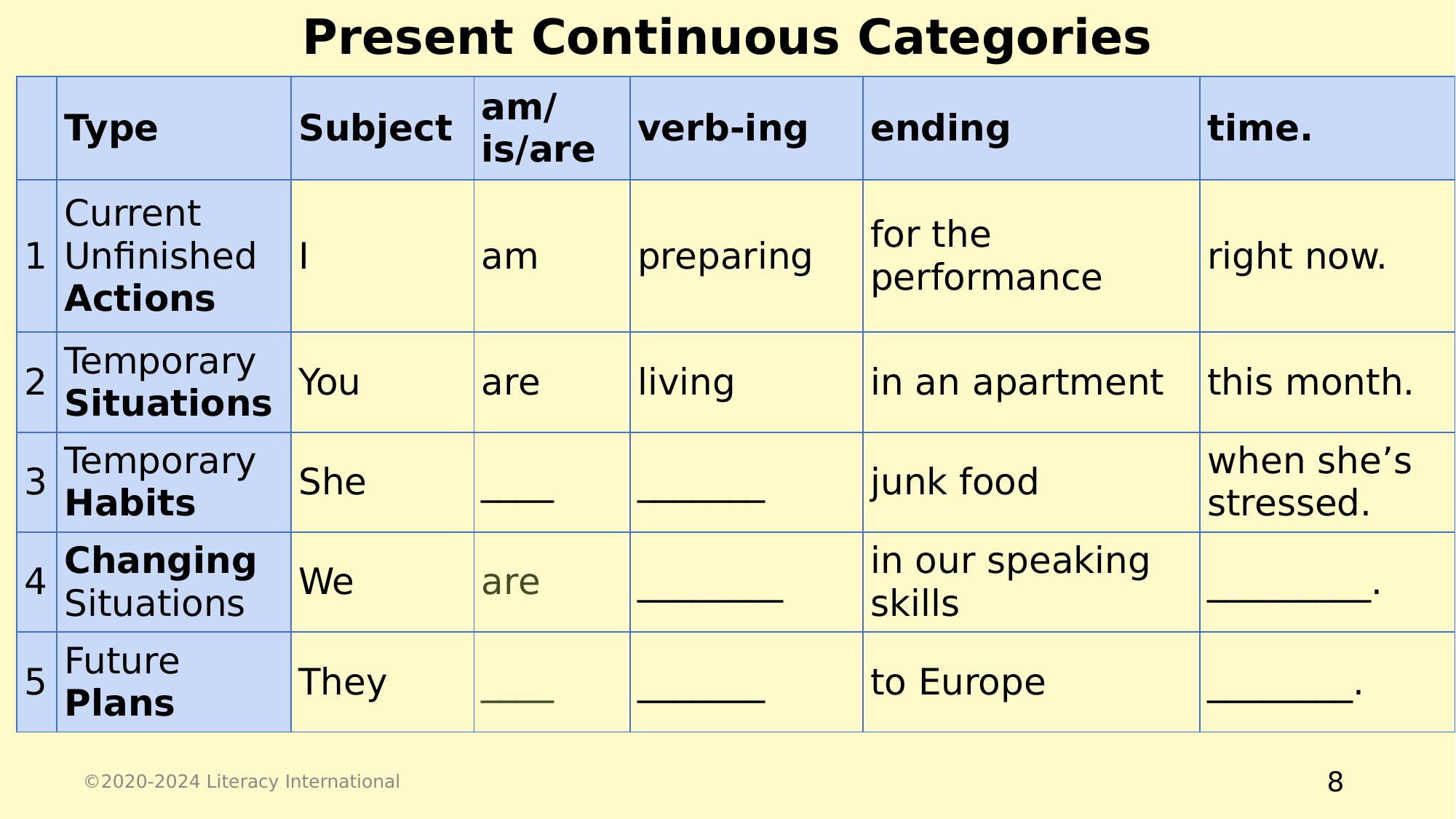

Present Continuous Categories
|  | Type | Subject | am/is/are | verb-ing | ending | time. |
| --- | --- | --- | --- | --- | --- | --- |
| 1 | Current Unfinished Actions | I | am | preparing | for the performance | right now. |
| 2 | Temporary Situations | You | are | living | in an apartment | this month. |
| 3 | Temporary Habits | She | \_\_\_\_ | \_\_\_\_\_\_\_ | junk food | when she’s stressed. |
| 4 | Changing Situations | We | are | \_\_\_\_\_\_\_\_ | in our speaking skills | \_\_\_\_\_\_\_\_\_. |
| 5 | Future Plans | They | \_\_\_\_ | \_\_\_\_\_\_\_ | to Europe | \_\_\_\_\_\_\_\_. |
©2020-2024 Literacy International
8